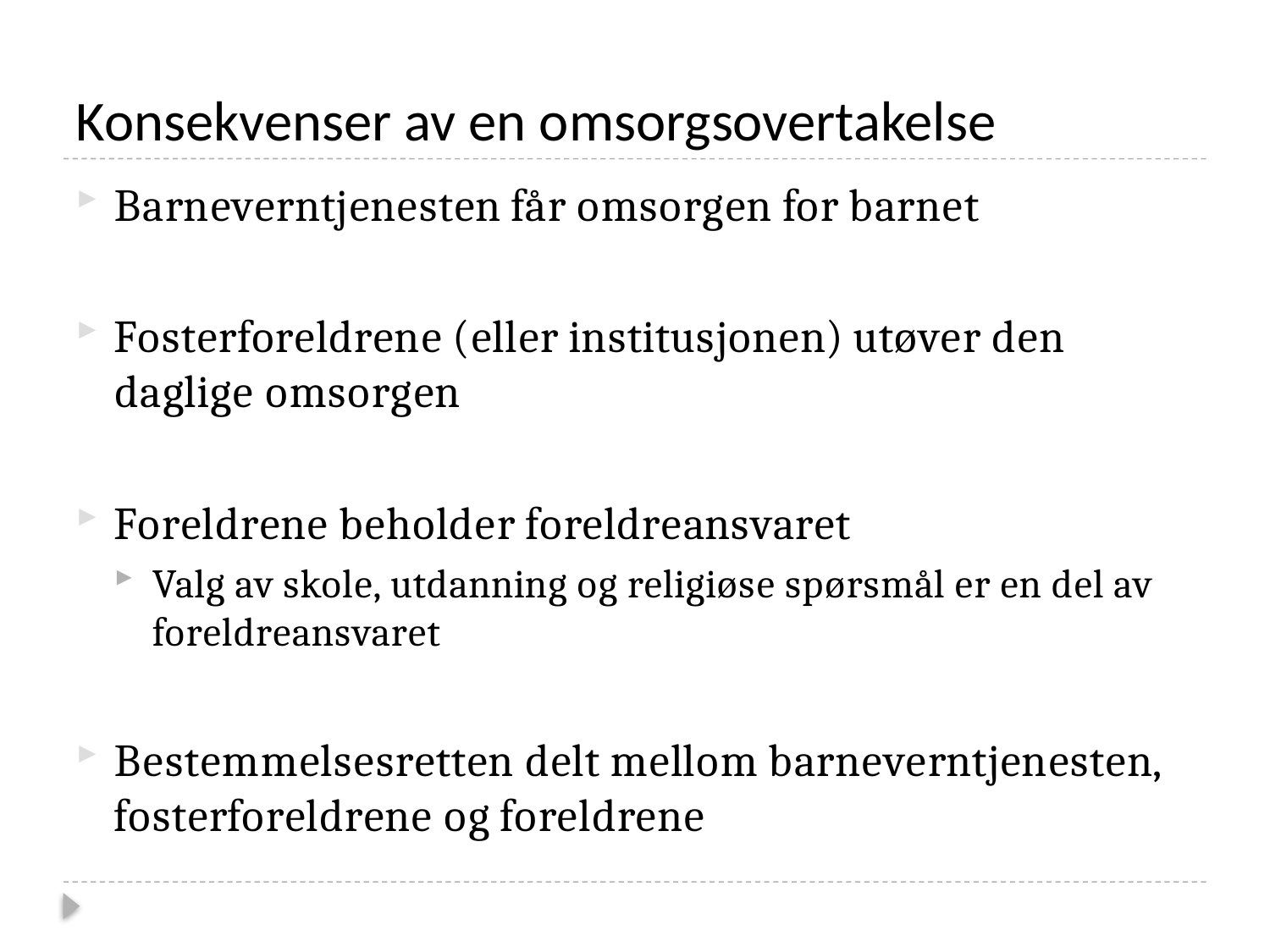

# Konsekvenser av en omsorgsovertakelse
Barneverntjenesten får omsorgen for barnet

Fosterforeldrene (eller institusjonen) utøver den daglige omsorgen

Foreldrene beholder foreldreansvaret
Valg av skole, utdanning og religiøse spørsmål er en del av foreldreansvaret

Bestemmelsesretten delt mellom barneverntjenesten, fosterforeldrene og foreldrene